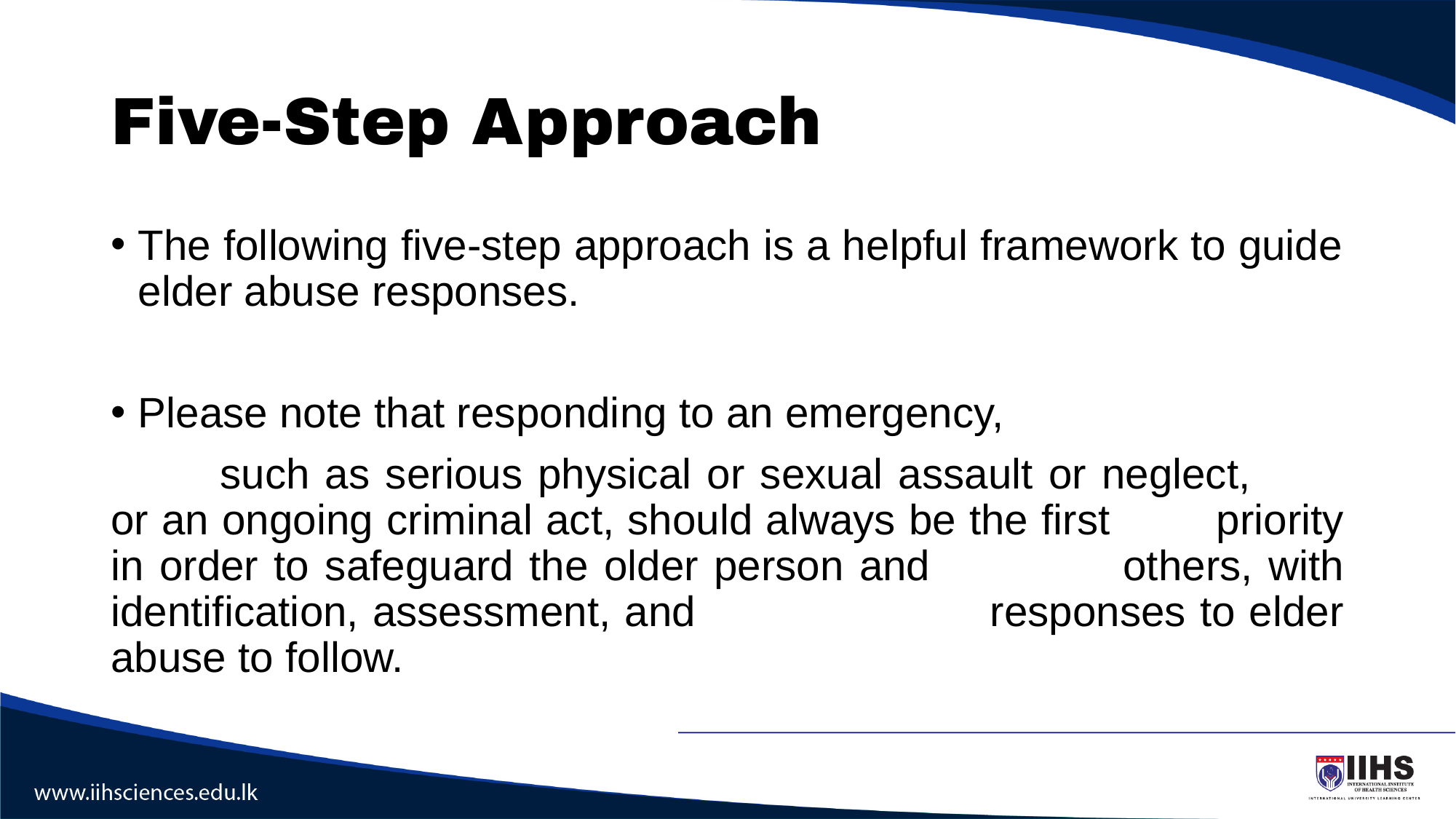

# Five-Step Approach
The following five-step approach is a helpful framework to guide elder abuse responses.

Please note that responding to an emergency,
	such as serious physical or sexual assault or neglect, 	or an ongoing criminal act, should always be the first 	priority in order to safeguard the older person and 		others, with identification, assessment, and 			responses to elder abuse to follow.